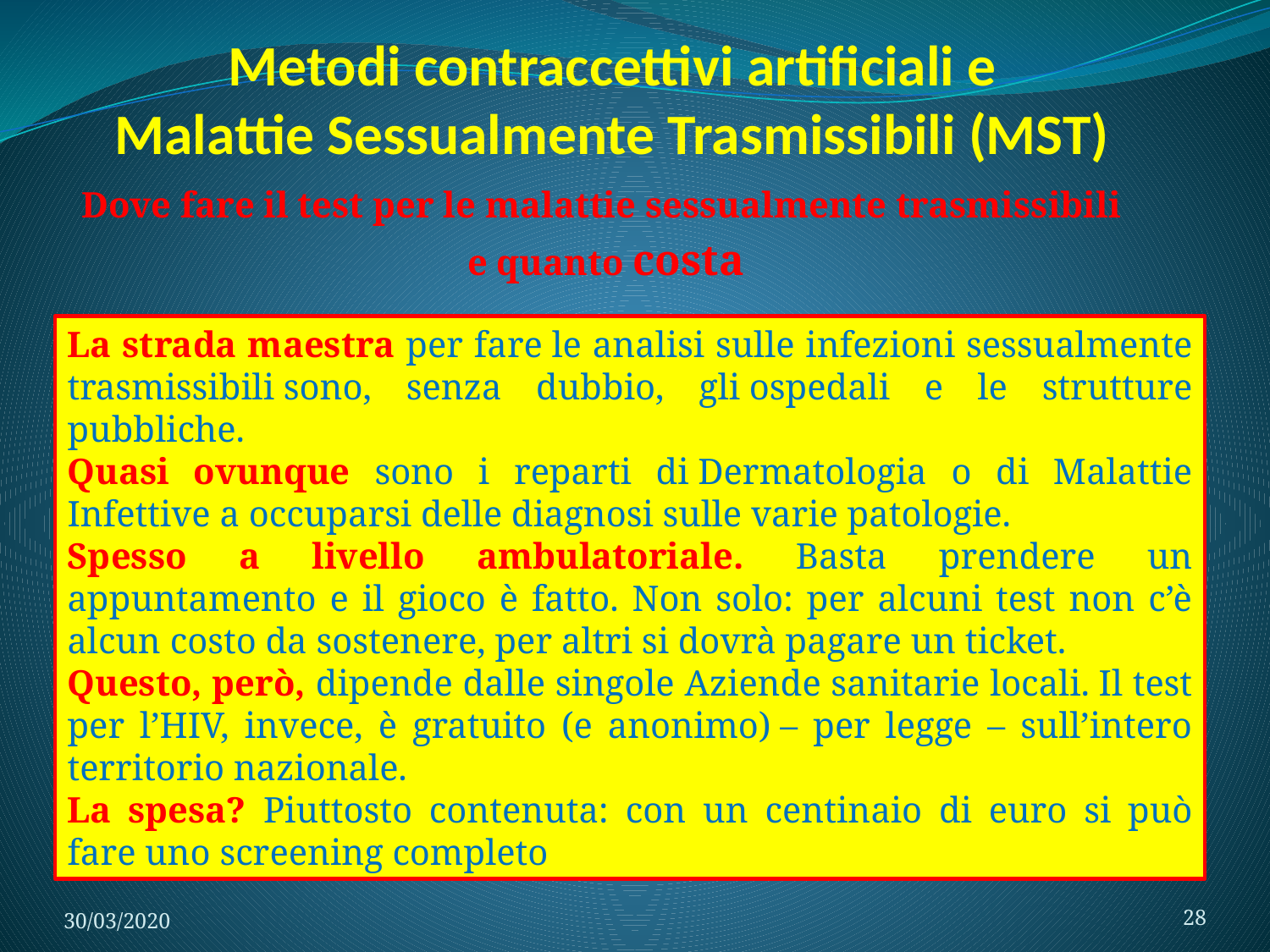

# Metodi contraccettivi artificiali e Malattie Sessualmente Trasmissibili (MST)
Dove fare il test per le malattie sessualmente trasmissibili
e quanto costa
La strada maestra per fare le analisi sulle infezioni sessualmente trasmissibili sono, senza dubbio, gli ospedali e le strutture pubbliche.
Quasi ovunque sono i reparti di Dermatologia o di Malattie Infettive a occuparsi delle diagnosi sulle varie patologie.
Spesso a livello ambulatoriale. Basta prendere un appuntamento e il gioco è fatto. Non solo: per alcuni test non c’è alcun costo da sostenere, per altri si dovrà pagare un ticket.
Questo, però, dipende dalle singole Aziende sanitarie locali. Il test per l’HIV, invece, è gratuito (e anonimo) – per legge – sull’intero territorio nazionale.
La spesa? Piuttosto contenuta: con un centinaio di euro si può fare uno screening completo
30/03/2020
28